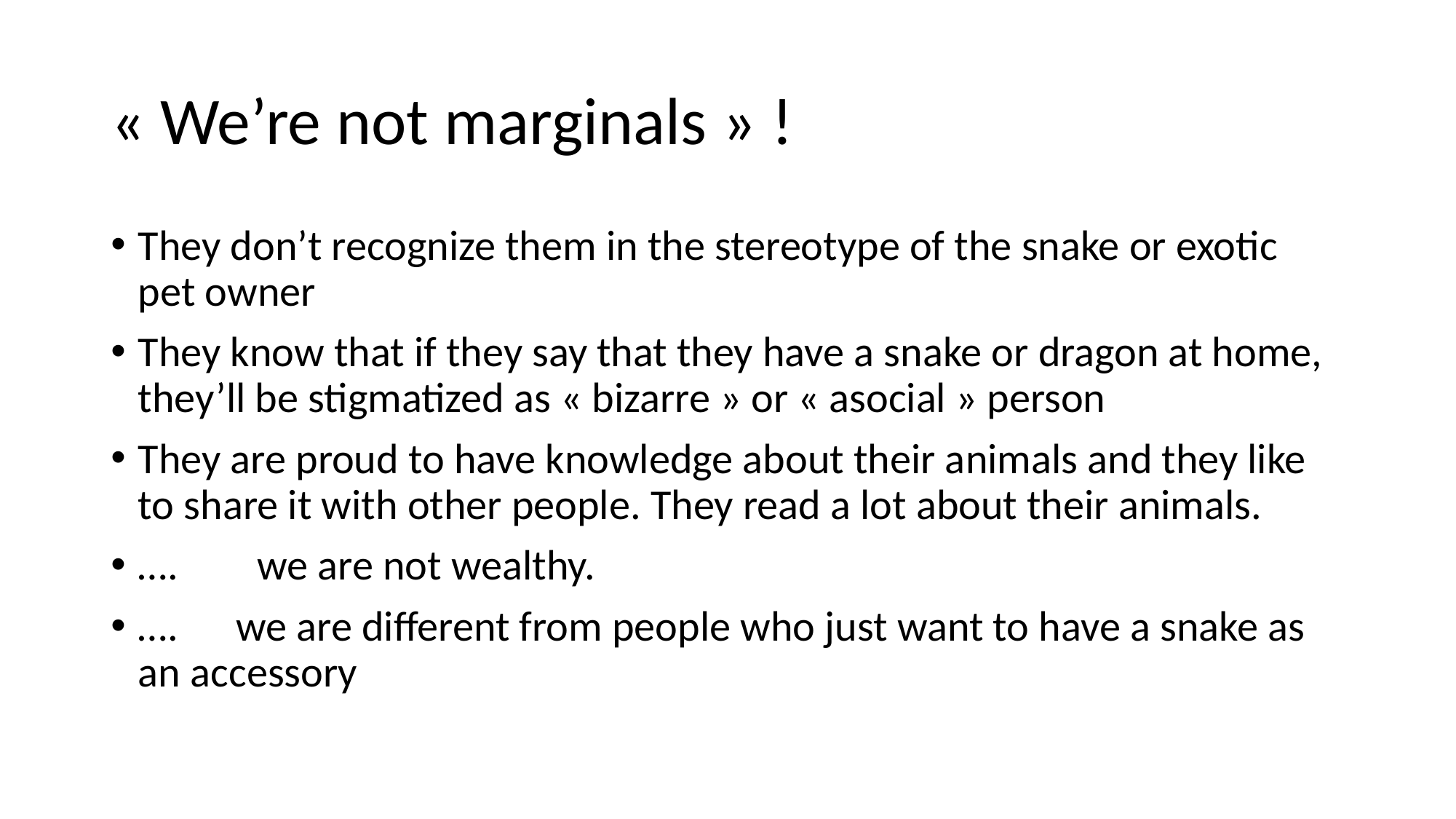

# « We’re not marginals » !
They don’t recognize them in the stereotype of the snake or exotic pet owner
They know that if they say that they have a snake or dragon at home, they’ll be stigmatized as « bizarre » or « asocial » person
They are proud to have knowledge about their animals and they like to share it with other people. They read a lot about their animals.
….	 we are not wealthy.
….      we are different from people who just want to have a snake as an accessory